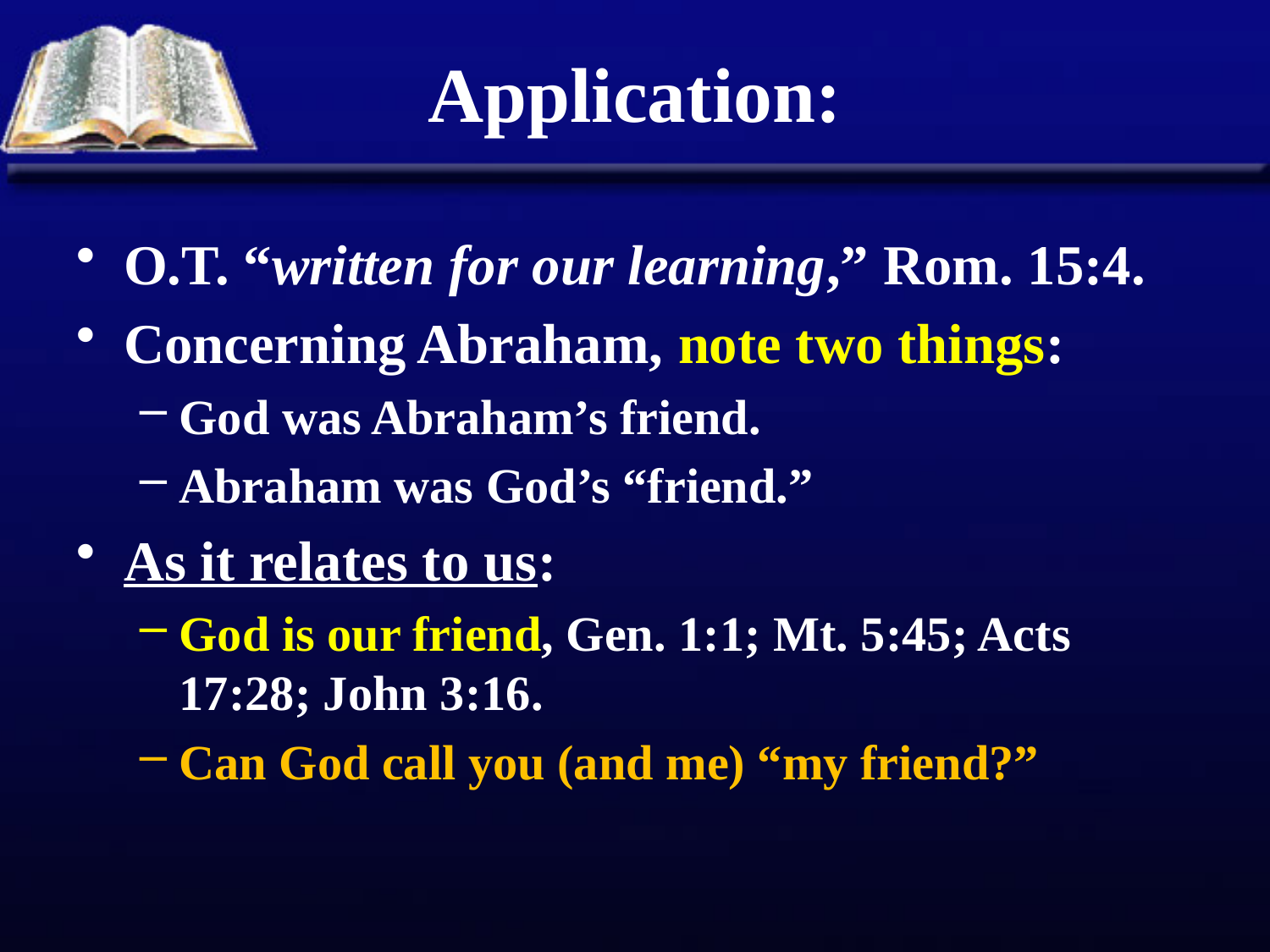

# Application:
O.T. “written for our learning,” Rom. 15:4.
Concerning Abraham, note two things:
God was Abraham’s friend.
Abraham was God’s “friend.”
As it relates to us:
God is our friend, Gen. 1:1; Mt. 5:45; Acts 17:28; John 3:16.
Can God call you (and me) “my friend?”